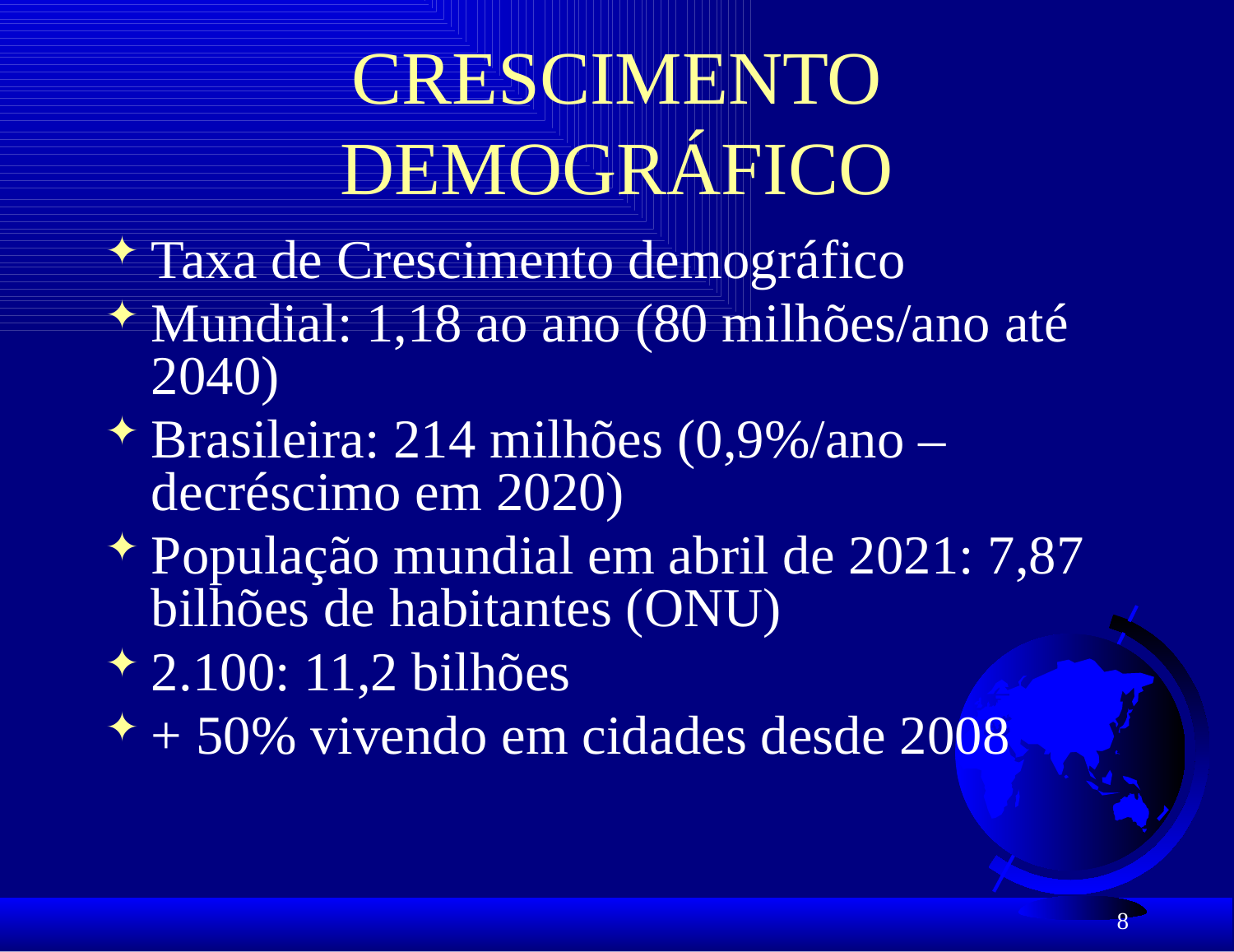

# CRESCIMENTO DEMOGRÁFICO
Taxa de Crescimento demográfico
Mundial: 1,18 ao ano (80 milhões/ano até 2040)
Brasileira: 214 milhões (0,9%/ano – decréscimo em 2020)
População mundial em abril de 2021: 7,87 bilhões de habitantes (ONU)
2.100: 11,2 bilhões
+ 50% vivendo em cidades desde 2008

8